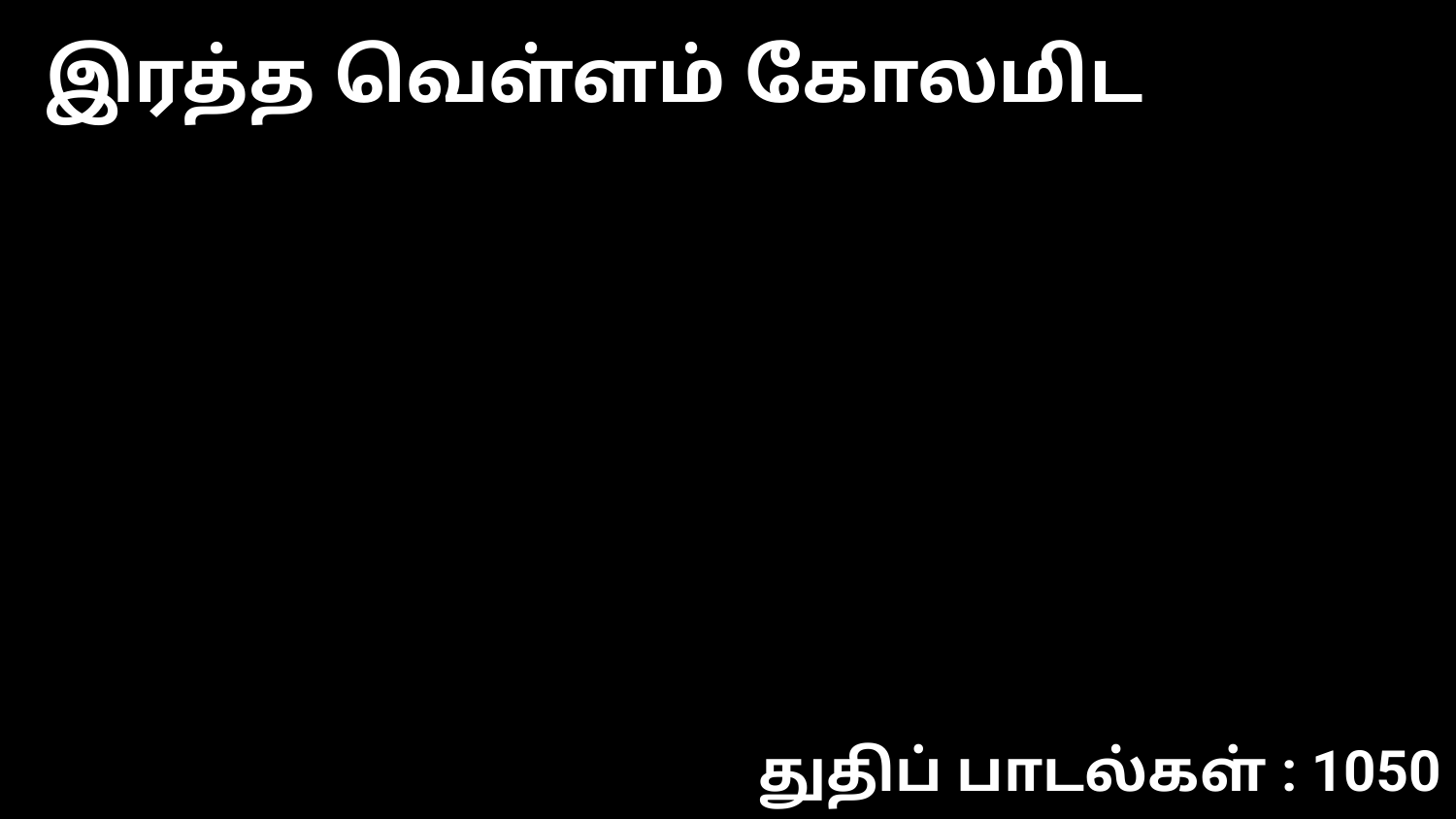

இரத்த வெள்ளம் கோலமிட
துதிப் பாடல்கள் : 1050